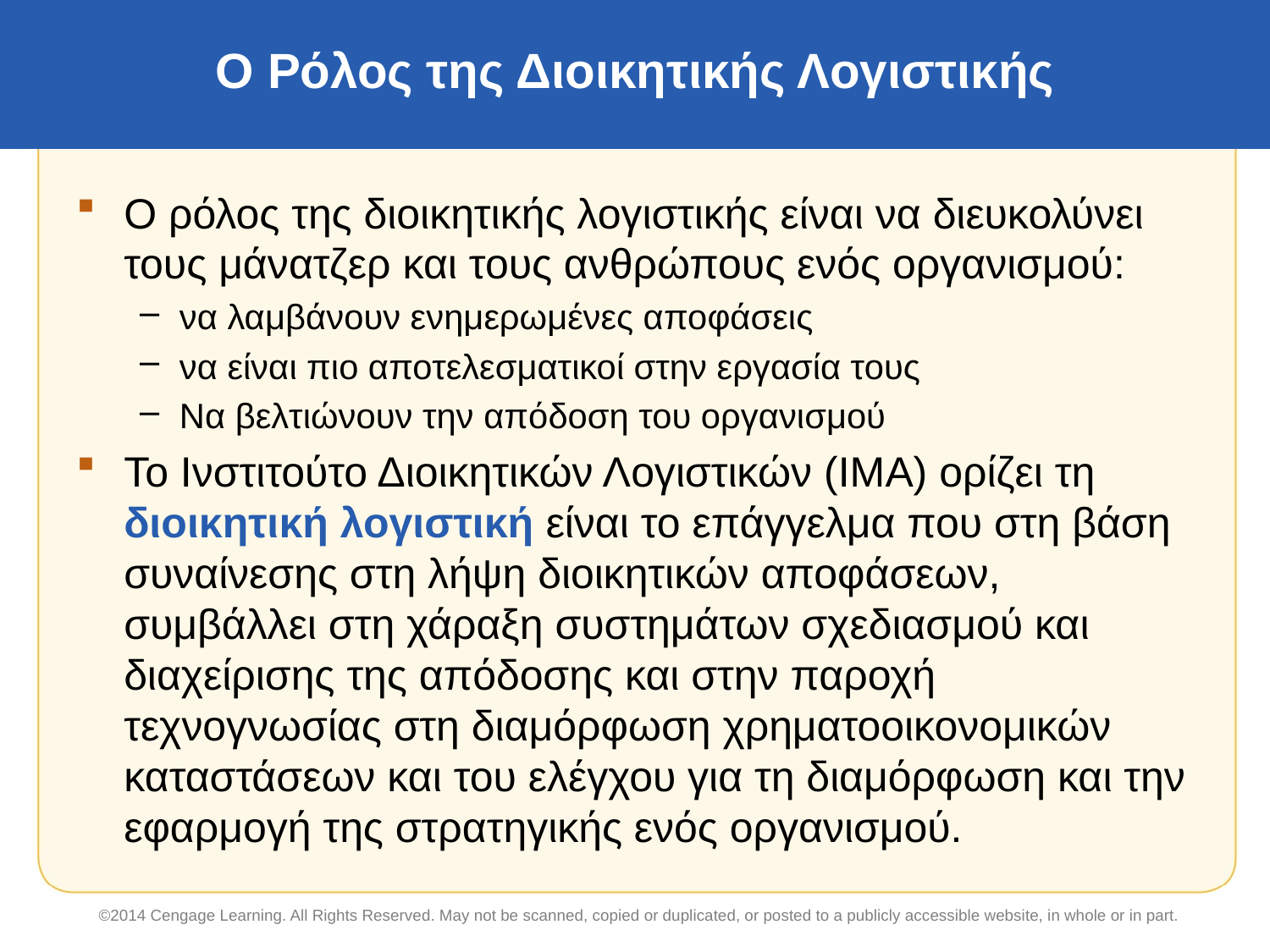

# Ο Ρόλος της Διοικητικής Λογιστικής
Ο ρόλος της διοικητικής λογιστικής είναι να διευκολύνει τους μάνατζερ και τους ανθρώπους ενός οργανισμού:
να λαμβάνουν ενημερωμένες αποφάσεις
να είναι πιο αποτελεσματικοί στην εργασία τους
Να βελτιώνουν την απόδοση του οργανισμού
Το Ινστιτούτο Διοικητικών Λογιστικών (IMA) ορίζει τη διοικητική λογιστική είναι το επάγγελμα που στη βάση συναίνεσης στη λήψη διοικητικών αποφάσεων, συμβάλλει στη χάραξη συστημάτων σχεδιασμού και διαχείρισης της απόδοσης και στην παροχή τεχνογνωσίας στη διαμόρφωση χρηματοοικονομικών καταστάσεων και του ελέγχου για τη διαμόρφωση και την εφαρμογή της στρατηγικής ενός οργανισμού.
©2014 Cengage Learning. All Rights Reserved. May not be scanned, copied or duplicated, or posted to a publicly accessible website, in whole or in part.